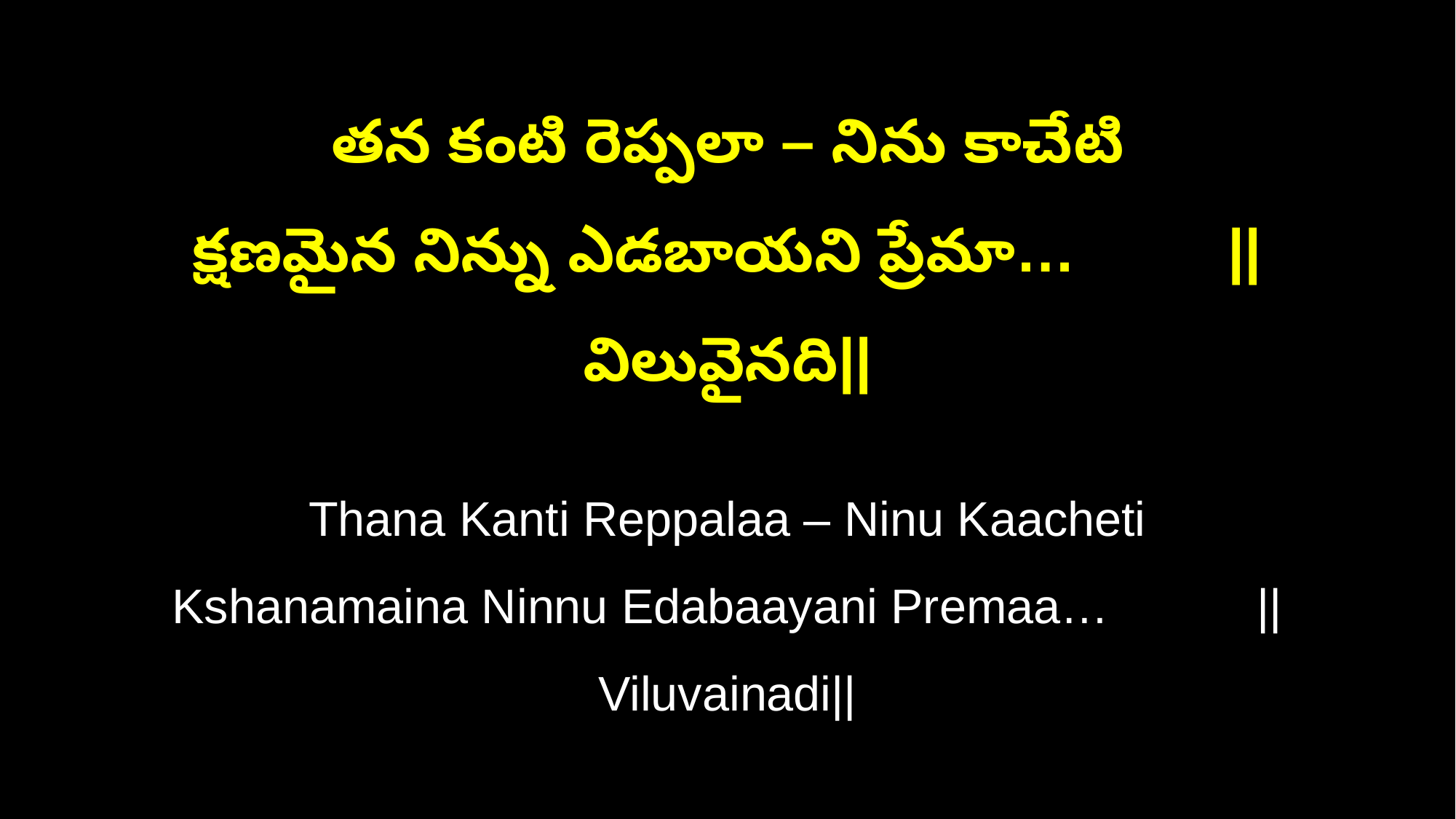

తన కంటి రెప్పలా – నిను కాచేటి
క్షణమైన నిన్ను ఎడబాయని ప్రేమా…         ||విలువైనది||
Thana Kanti Reppalaa – Ninu Kaacheti
Kshanamaina Ninnu Edabaayani Premaa…           ||Viluvainadi||